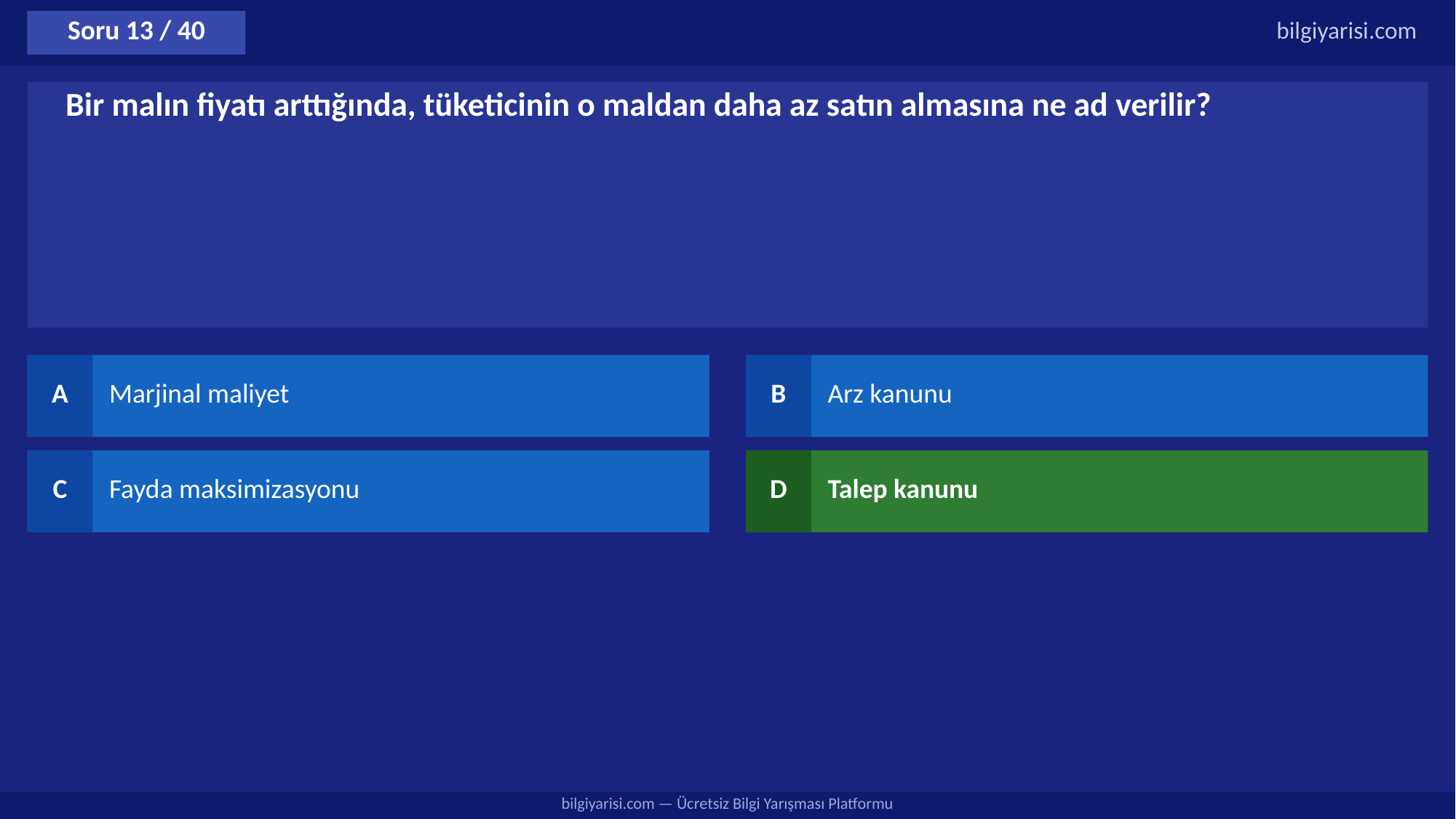

Soru 13 / 40
bilgiyarisi.com

Bir malın fiyatı arttığında, tüketicinin o maldan daha az satın almasına ne ad verilir?

A
Marjinal maliyet

B
Arz kanunu

C
Fayda maksimizasyonu

D
Talep kanunu
bilgiyarisi.com — Ücretsiz Bilgi Yarışması Platformu